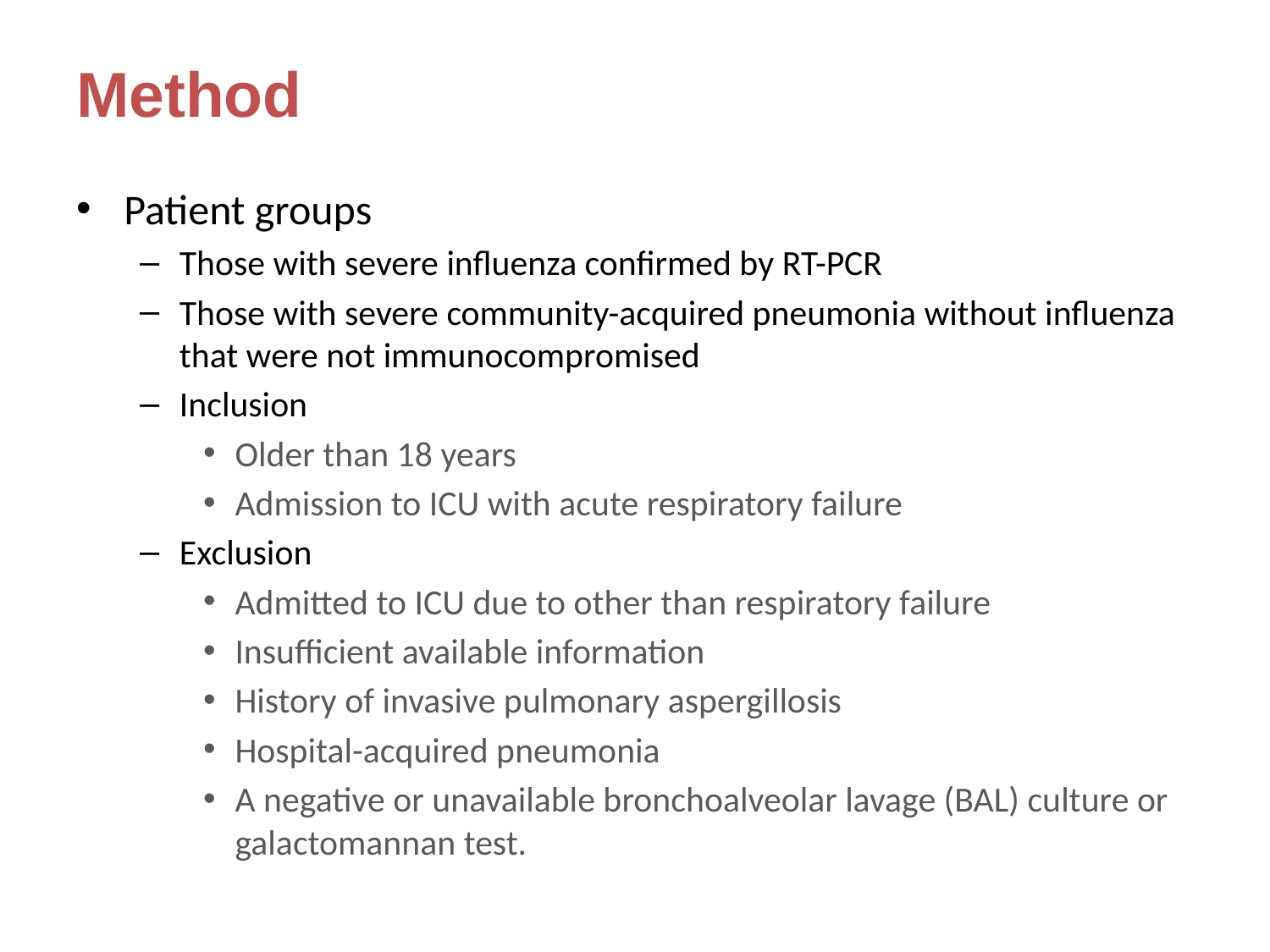

# Method
Patient groups
Those with severe influenza confirmed by RT-PCR
Those with severe community-acquired pneumonia without influenza that were not immunocompromised
Inclusion
Older than 18 years
Admission to ICU with acute respiratory failure
Exclusion
Admitted to ICU due to other than respiratory failure
Insufficient available information
History of invasive pulmonary aspergillosis
Hospital-acquired pneumonia
A negative or unavailable bronchoalveolar lavage (BAL) culture or galactomannan test.